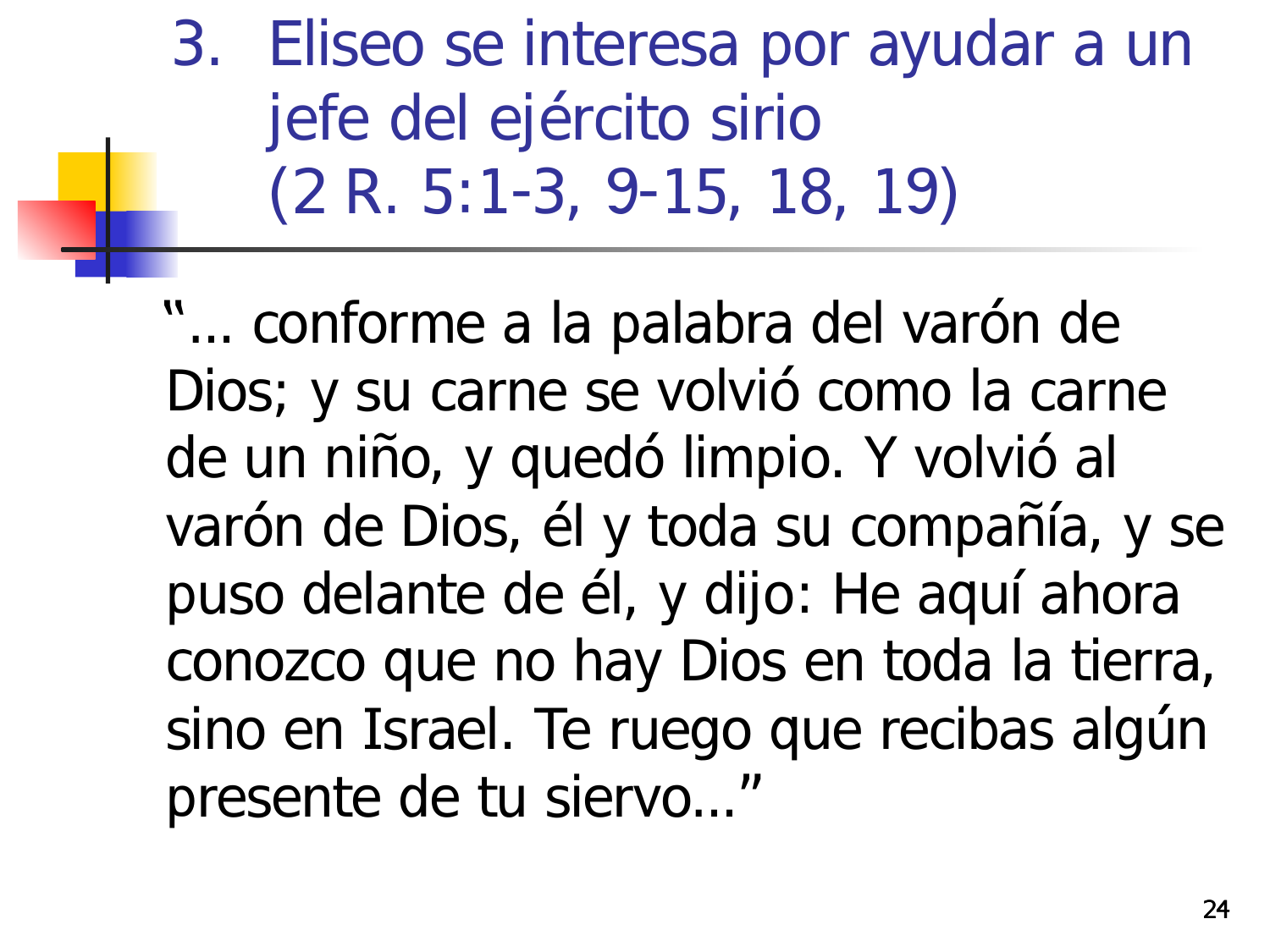

# 3.	Eliseo se interesa por ayudar a un jefe del ejército sirio                   (2 R. 5:1-3, 9-15, 18, 19)
	“… conforme a la palabra del varón de Dios; y su carne se volvió como la carne de un niño, y quedó limpio. Y volvió al varón de Dios, él y toda su compañía, y se puso delante de él, y dijo: He aquí ahora conozco que no hay Dios en toda la tierra, sino en Israel. Te ruego que recibas algún presente de tu siervo…”

24
24